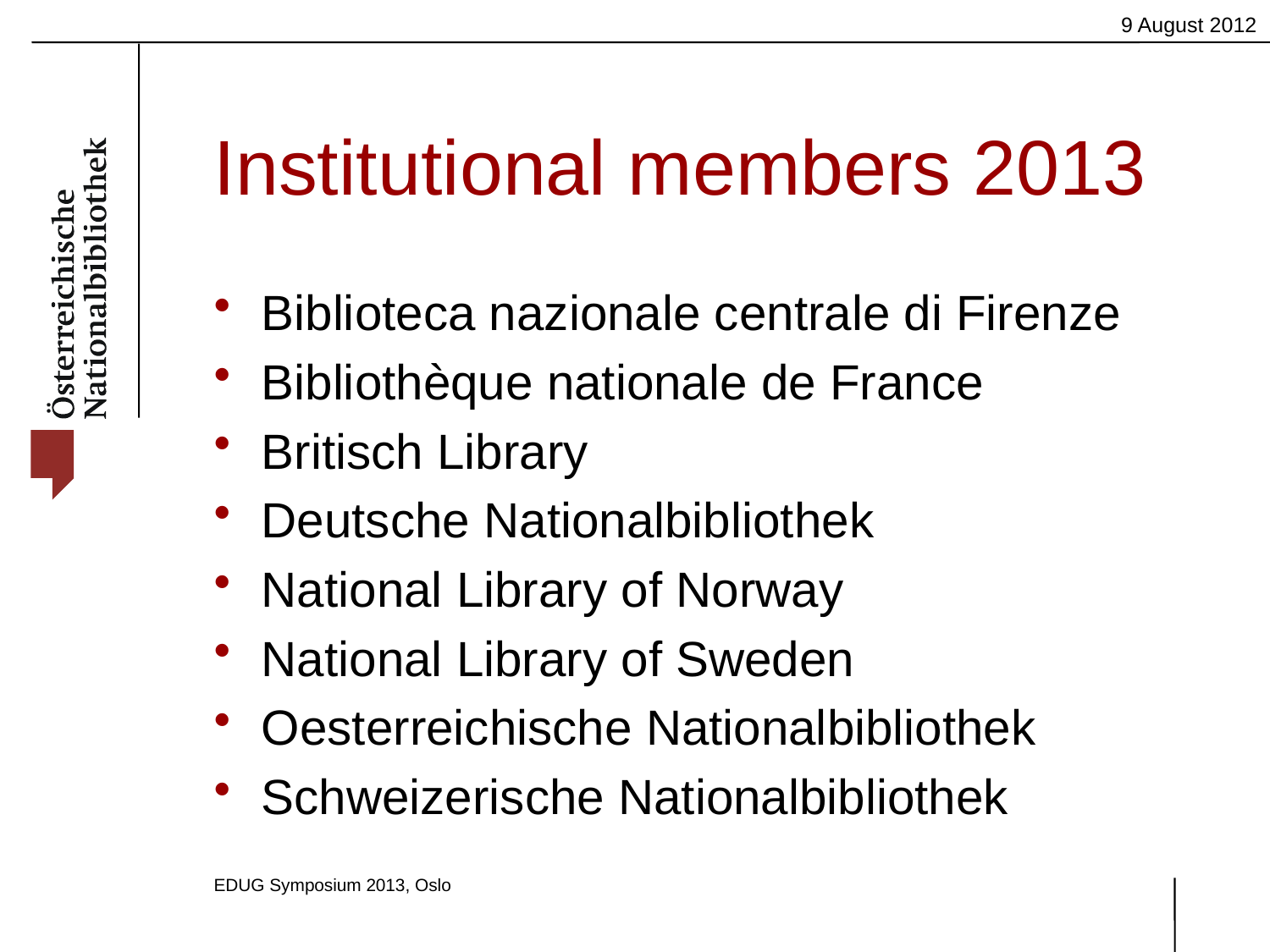

# Institutional members 2013
Biblioteca nazionale centrale di Firenze
Bibliothèque nationale de France
Britisch Library
Deutsche Nationalbibliothek
National Library of Norway
National Library of Sweden
Oesterreichische Nationalbibliothek
Schweizerische Nationalbibliothek

EDUG Symposium 2013, Oslo